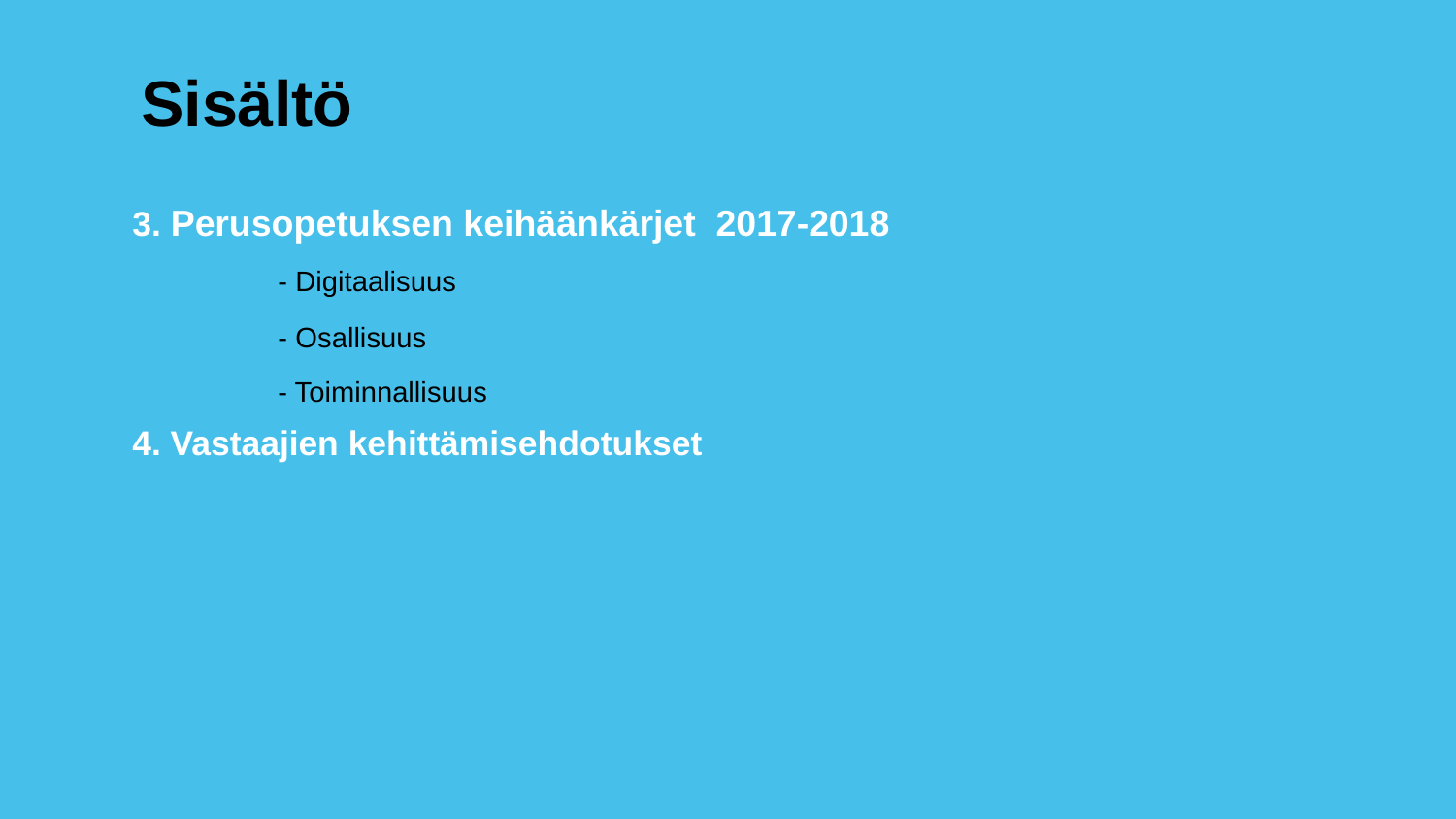

# Sisältö

3. Perusopetuksen keihäänkärjet  2017-2018
	- Digitaalisuus
	- Osallisuus
	- Toiminnallisuus
4. Vastaajien kehittämisehdotukset